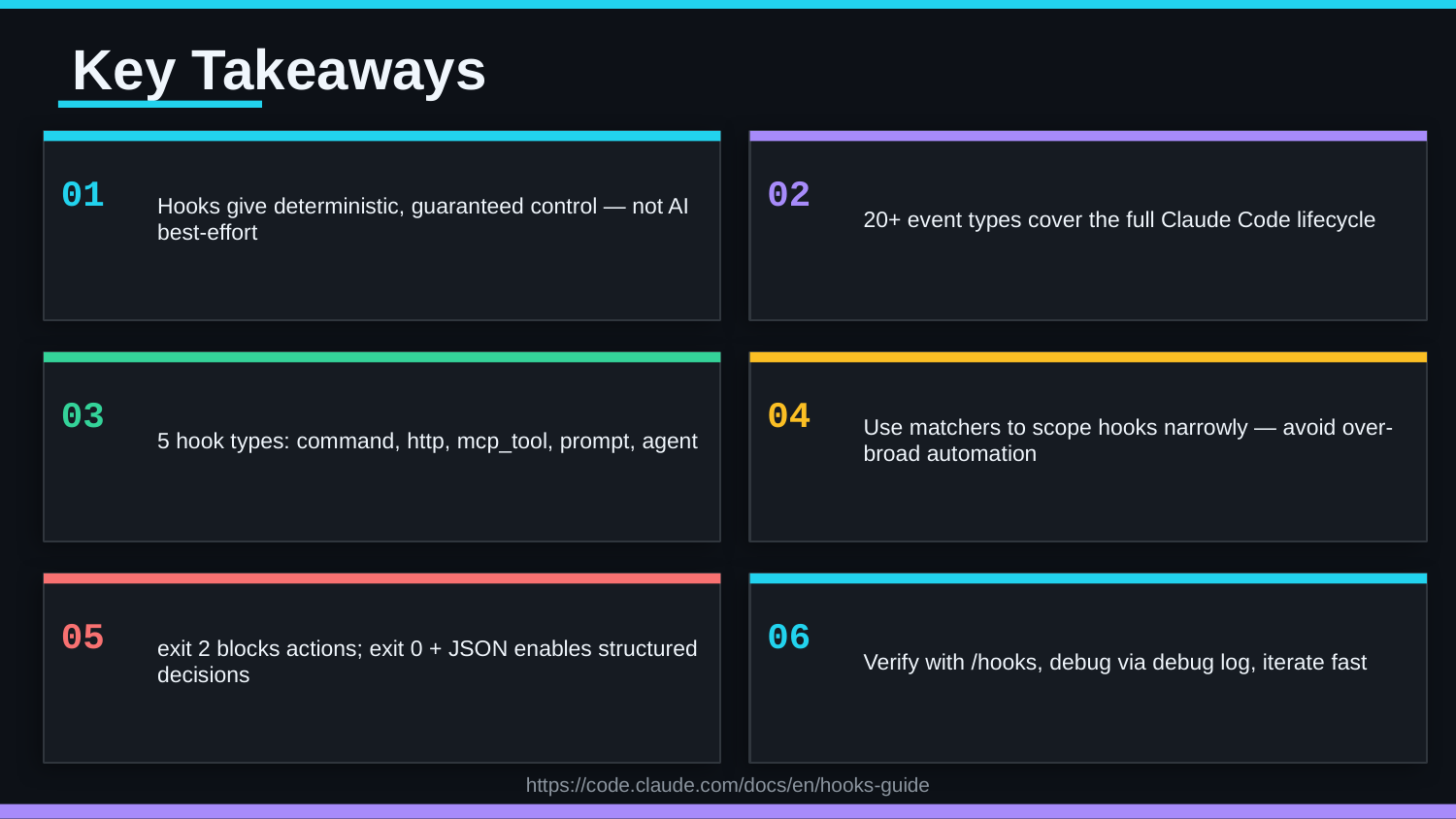

Key Takeaways

01
02
Hooks give deterministic, guaranteed control — not AI best-effort
20+ event types cover the full Claude Code lifecycle

03
04
5 hook types: command, http, mcp_tool, prompt, agent
Use matchers to scope hooks narrowly — avoid over-broad automation

05
06
exit 2 blocks actions; exit 0 + JSON enables structured decisions
Verify with /hooks, debug via debug log, iterate fast
https://code.claude.com/docs/en/hooks-guide